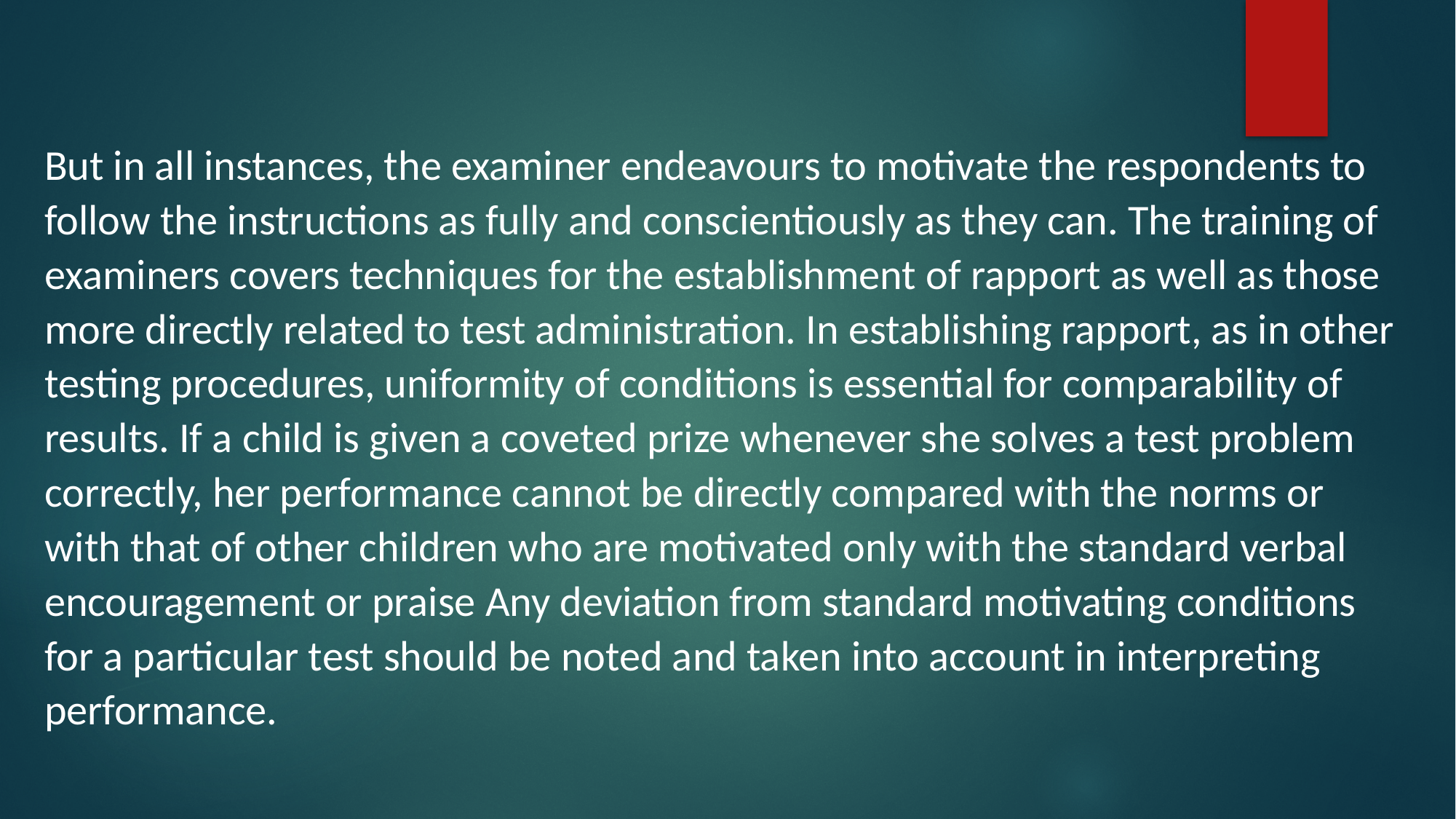

But in all instances, the examiner endeavours to motivate the respondents to follow the instructions as fully and conscientiously as they can. The training of examiners covers techniques for the establishment of rapport as well as those more directly related to test administration. In establishing rapport, as in other testing procedures, uniformity of conditions is essential for comparability of results. If a child is given a coveted prize whenever she solves a test problem correctly, her performance cannot be directly compared with the norms or with that of other children who are motivated only with the standard verbal encouragement or praise Any deviation from standard motivating conditions for a particular test should be noted and taken into account in interpreting performance.